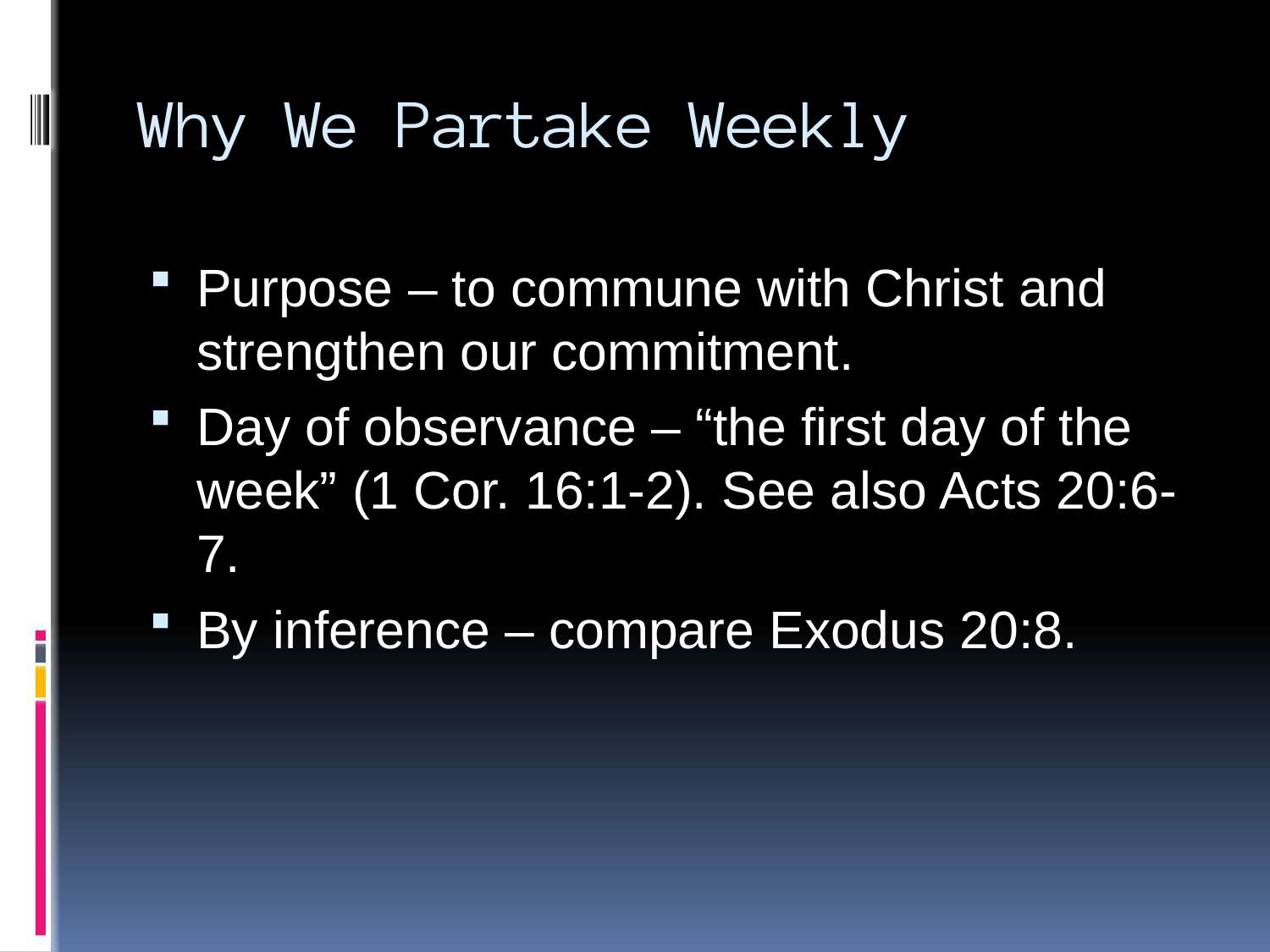

# Why We Partake Weekly
Purpose – to commune with Christ and strengthen our commitment.
Day of observance – “the first day of the week” (1 Cor. 16:1-2). See also Acts 20:6-7.
By inference – compare Exodus 20:8.